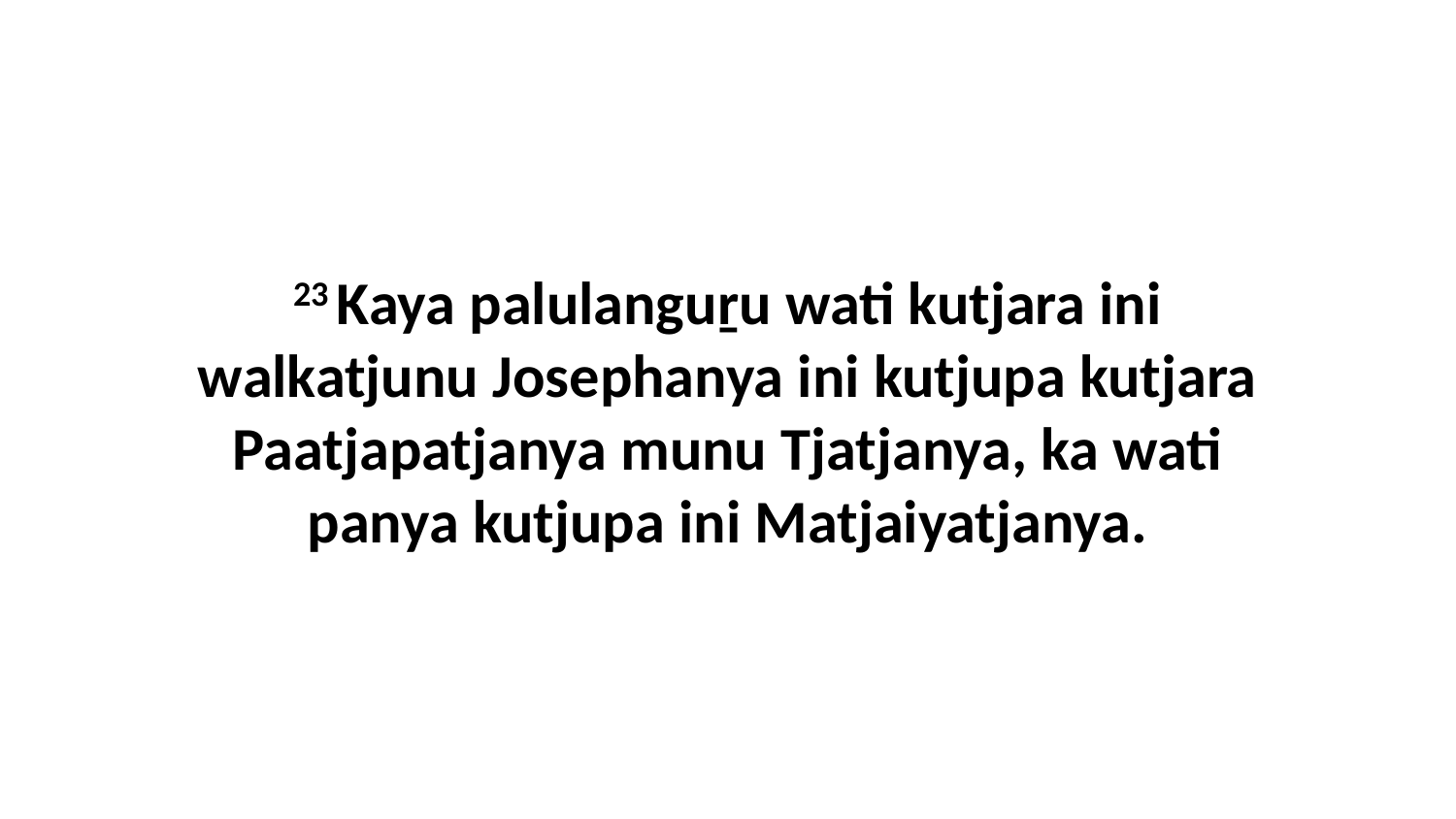

23 Kaya palulanguṟu wati kutjara ini walkatjunu Josephanya ini kutjupa kutjara Paatjapatjanya munu Tjatjanya, ka wati panya kutjupa ini Matjaiyatjanya.